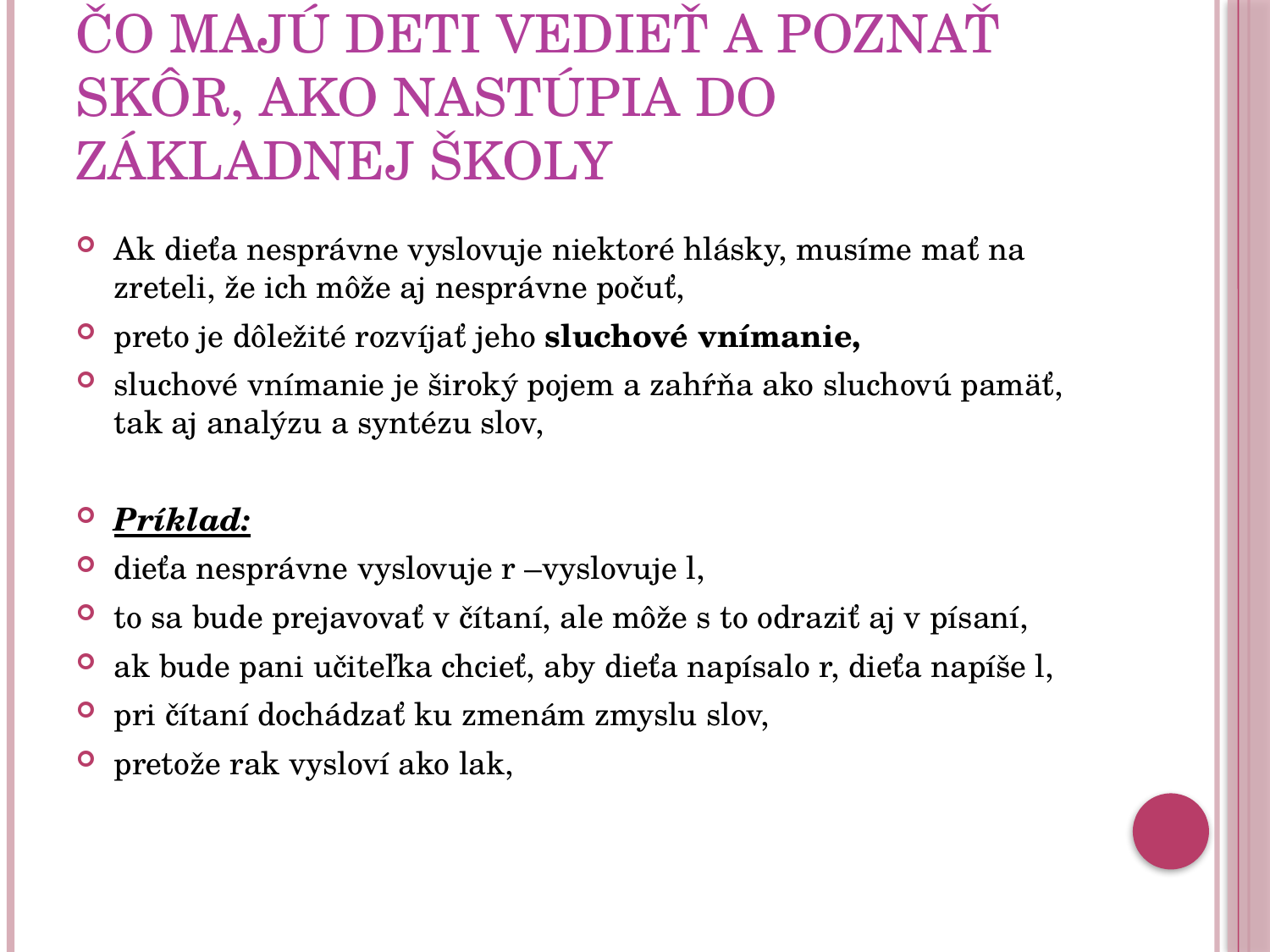

# Čo majú deti vedieť a poznať skôr, ako nastúpia do základnej školy
Ak dieťa nesprávne vyslovuje niektoré hlásky, musíme mať na zreteli, že ich môže aj nesprávne počuť,
preto je dôležité rozvíjať jeho sluchové vnímanie,
sluchové vnímanie je široký pojem a zahŕňa ako sluchovú pamäť, tak aj analýzu a syntézu slov,

Príklad:
dieťa nesprávne vyslovuje r –vyslovuje l,
to sa bude prejavovať v čítaní, ale môže s to odraziť aj v písaní,
ak bude pani učiteľka chcieť, aby dieťa napísalo r, dieťa napíše l,
pri čítaní dochádzať ku zmenám zmyslu slov,
pretože rak vysloví ako lak,